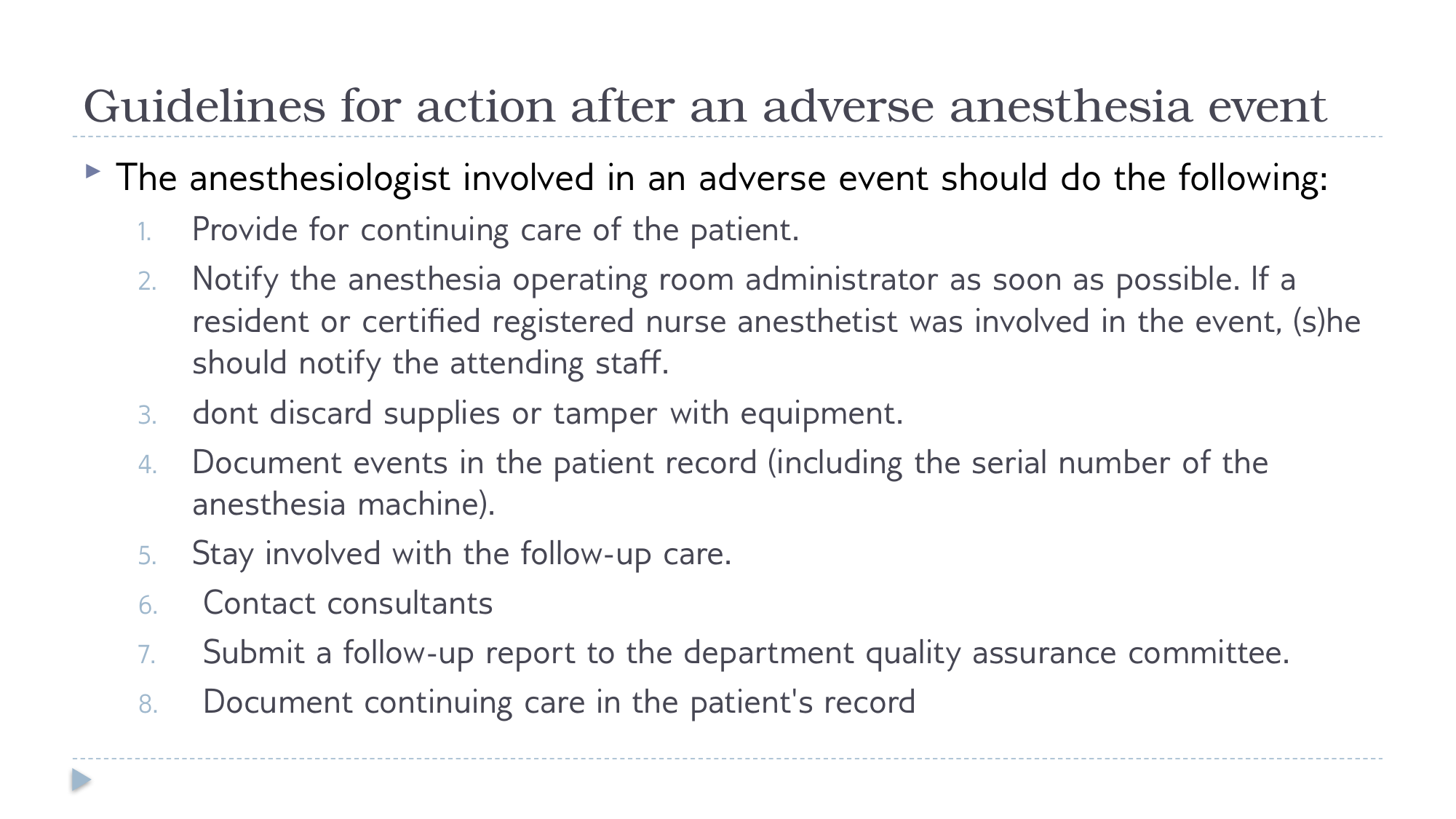

# Guidelines for action after an adverse anesthesia event
The anesthesiologist involved in an adverse event should do the following:
Provide for continuing care of the patient.
Notify the anesthesia operating room administrator as soon as possible. If a resident or certified registered nurse anesthetist was involved in the event, (s)he should notify the attending staff.
dont discard supplies or tamper with equipment.
Document events in the patient record (including the serial number of the anesthesia machine).
Stay involved with the follow-up care.
 Contact consultants
 Submit a follow-up report to the department quality assurance committee.
 Document continuing care in the patient's record